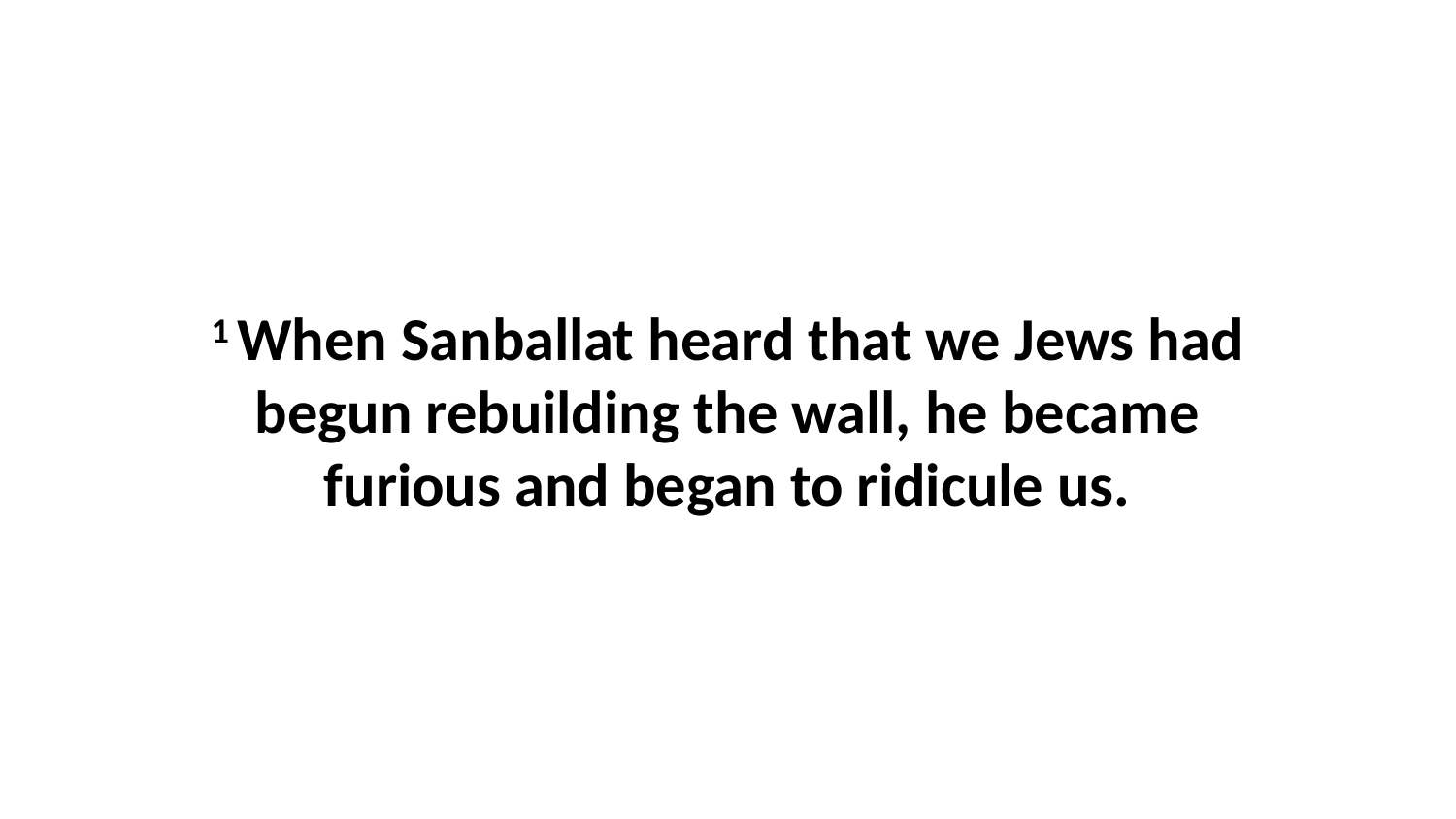

1 When Sanballat heard that we Jews had begun rebuilding the wall, he became furious and began to ridicule us.